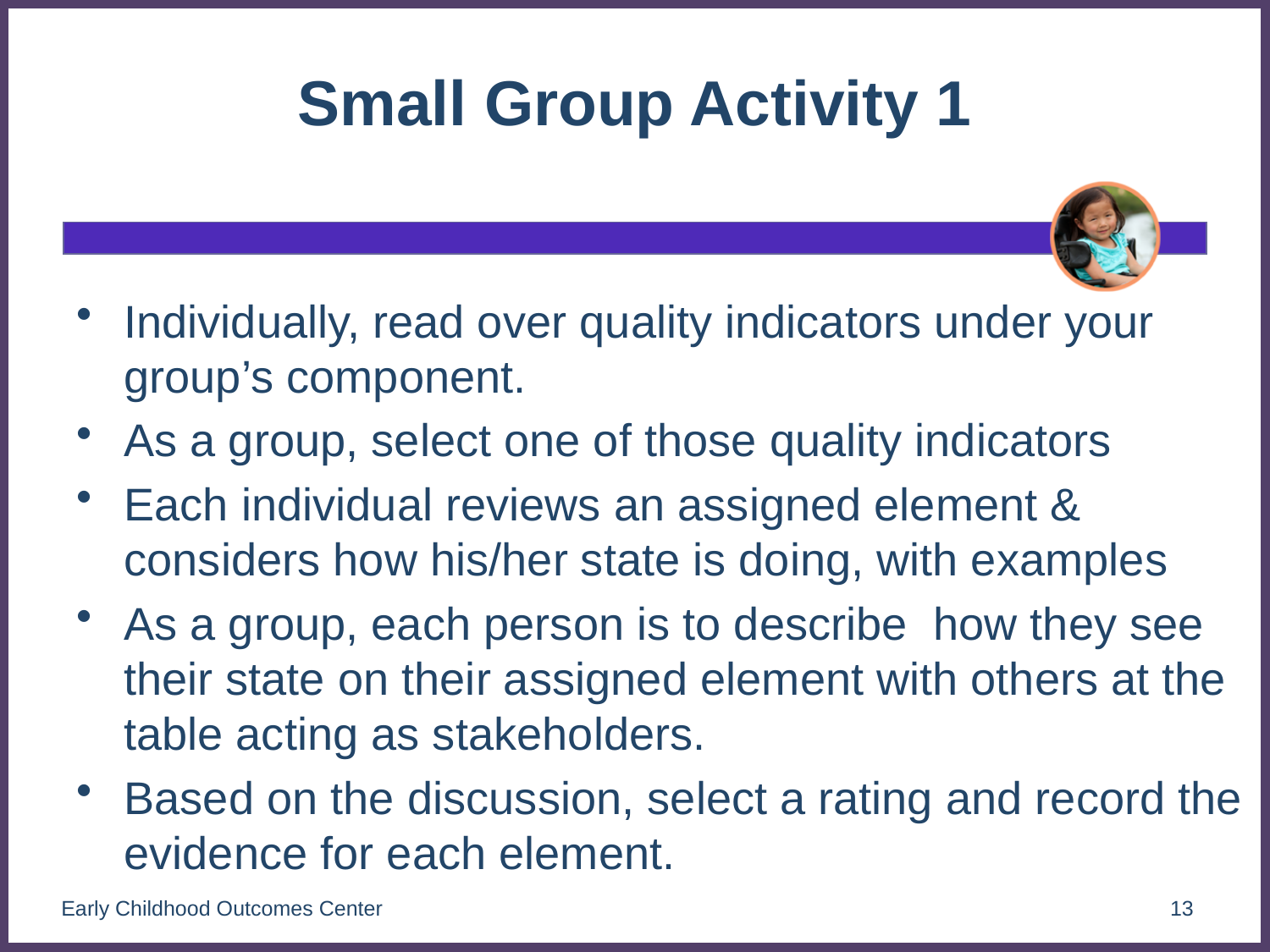

# Small Group Activity 1
Individually, read over quality indicators under your group’s component.
As a group, select one of those quality indicators
Each individual reviews an assigned element & considers how his/her state is doing, with examples
As a group, each person is to describe  how they see their state on their assigned element with others at the table acting as stakeholders.
Based on the discussion, select a rating and record the evidence for each element.

Early Childhood Outcomes Center
13